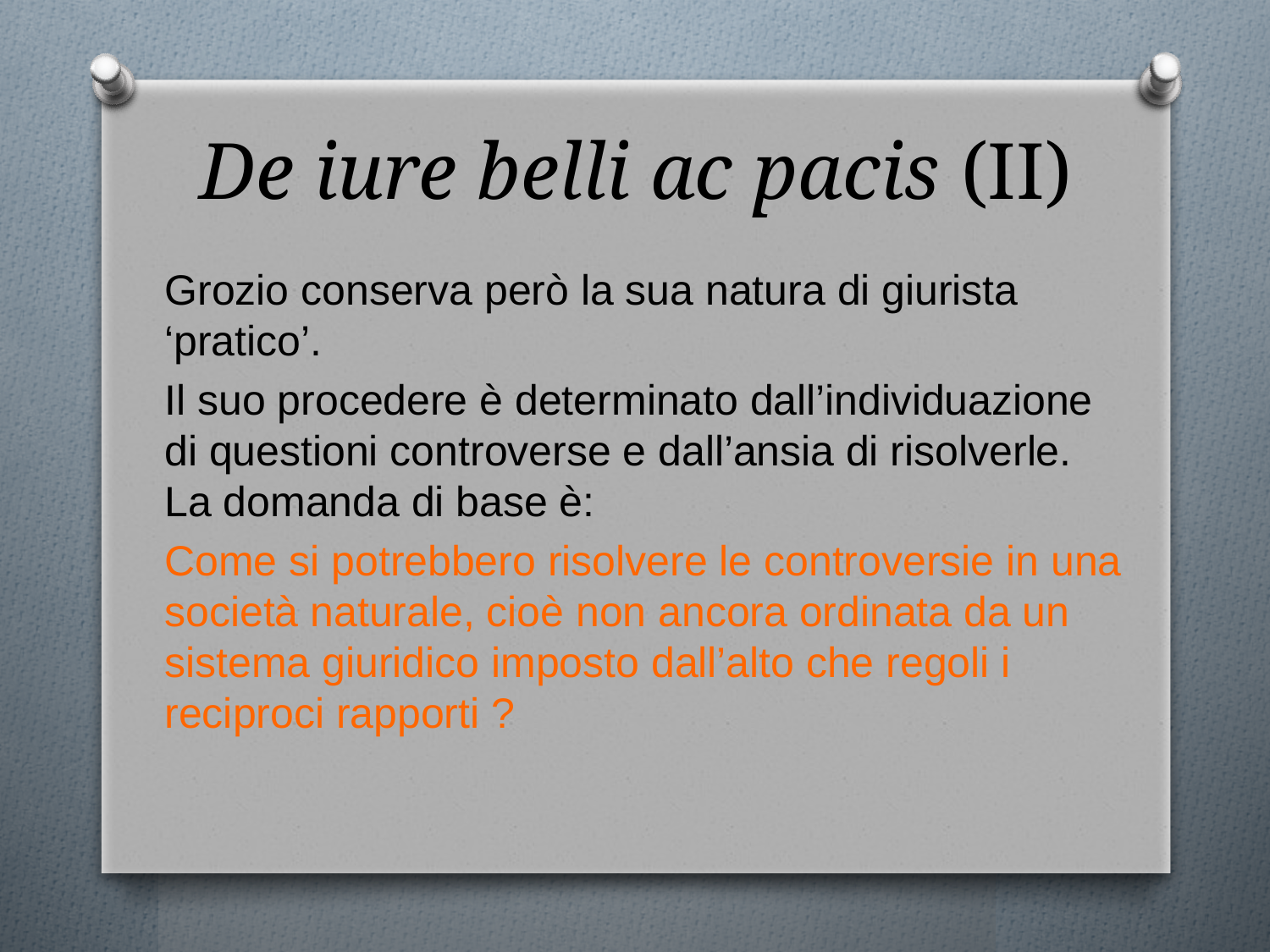

# De iure belli ac pacis (II)
Grozio conserva però la sua natura di giurista ‘pratico’.
Il suo procedere è determinato dall’individuazione di questioni controverse e dall’ansia di risolverle. La domanda di base è:
Come si potrebbero risolvere le controversie in una società naturale, cioè non ancora ordinata da un sistema giuridico imposto dall’alto che regoli i reciproci rapporti ?